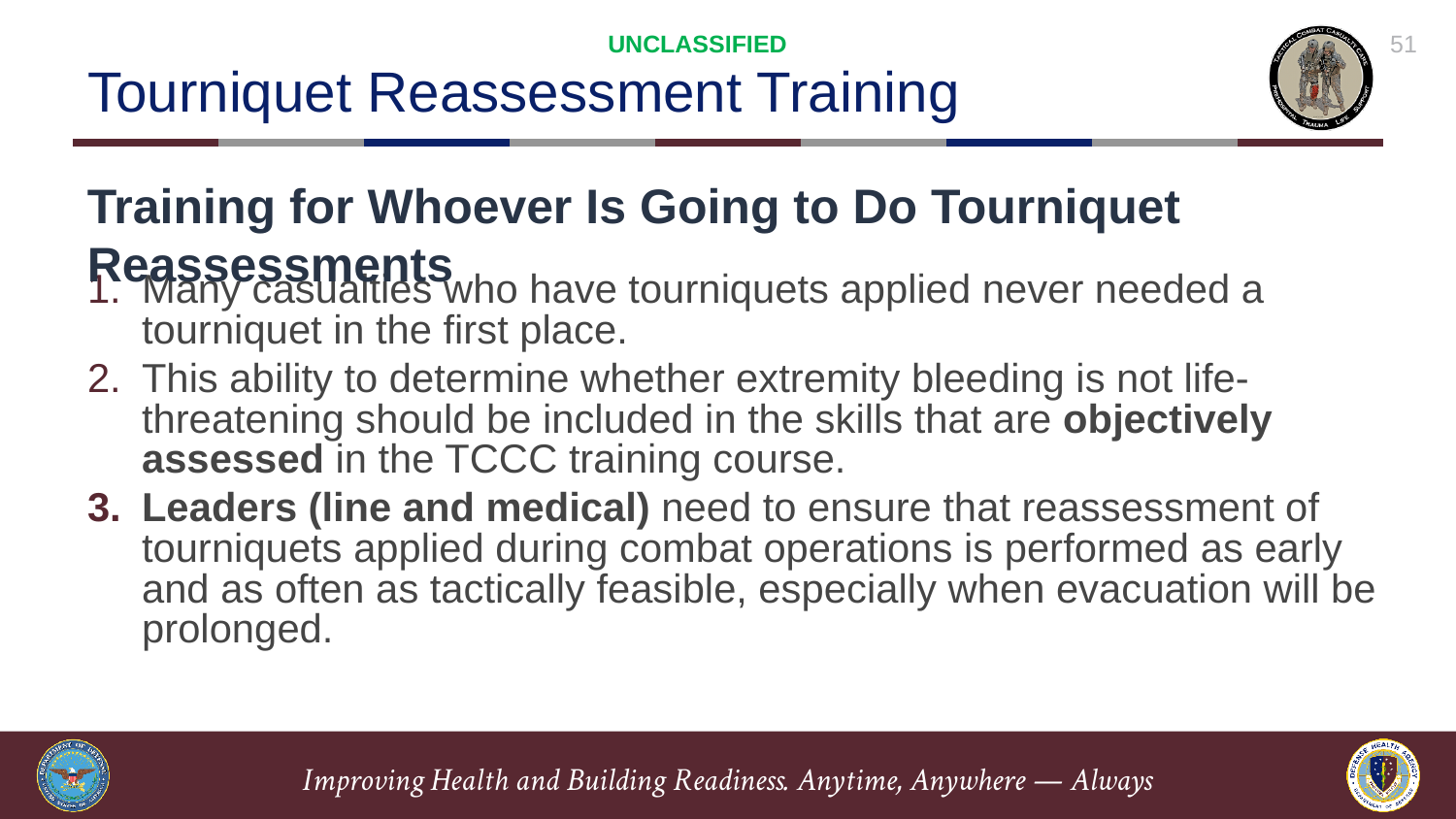

# Tourniquet Reassessment Training
UNCLASSIFIED
51
Training for Whoever Is Going to Do Tourniquet Reassessments
Many casualties who have tourniquets applied never needed a tourniquet in the first place.
This ability to determine whether extremity bleeding is not life-threatening should be included in the skills that are objectively assessed in the TCCC training course.
Leaders (line and medical) need to ensure that reassessment of tourniquets applied during combat operations is performed as early and as often as tactically feasible, especially when evacuation will be prolonged.